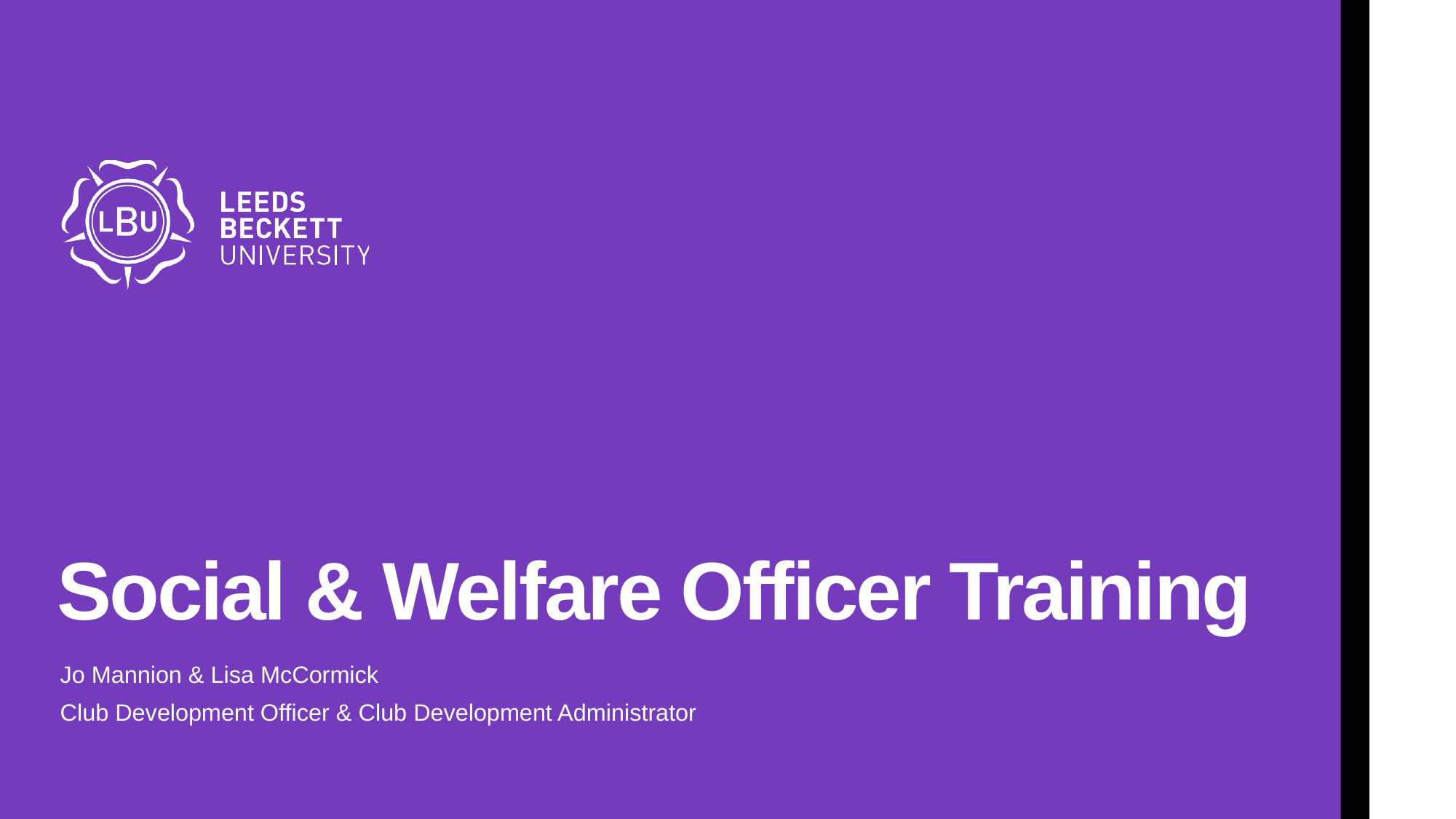

# Social & Welfare Officer Training
Jo Mannion & Lisa McCormick
Club Development Officer & Club Development Administrator